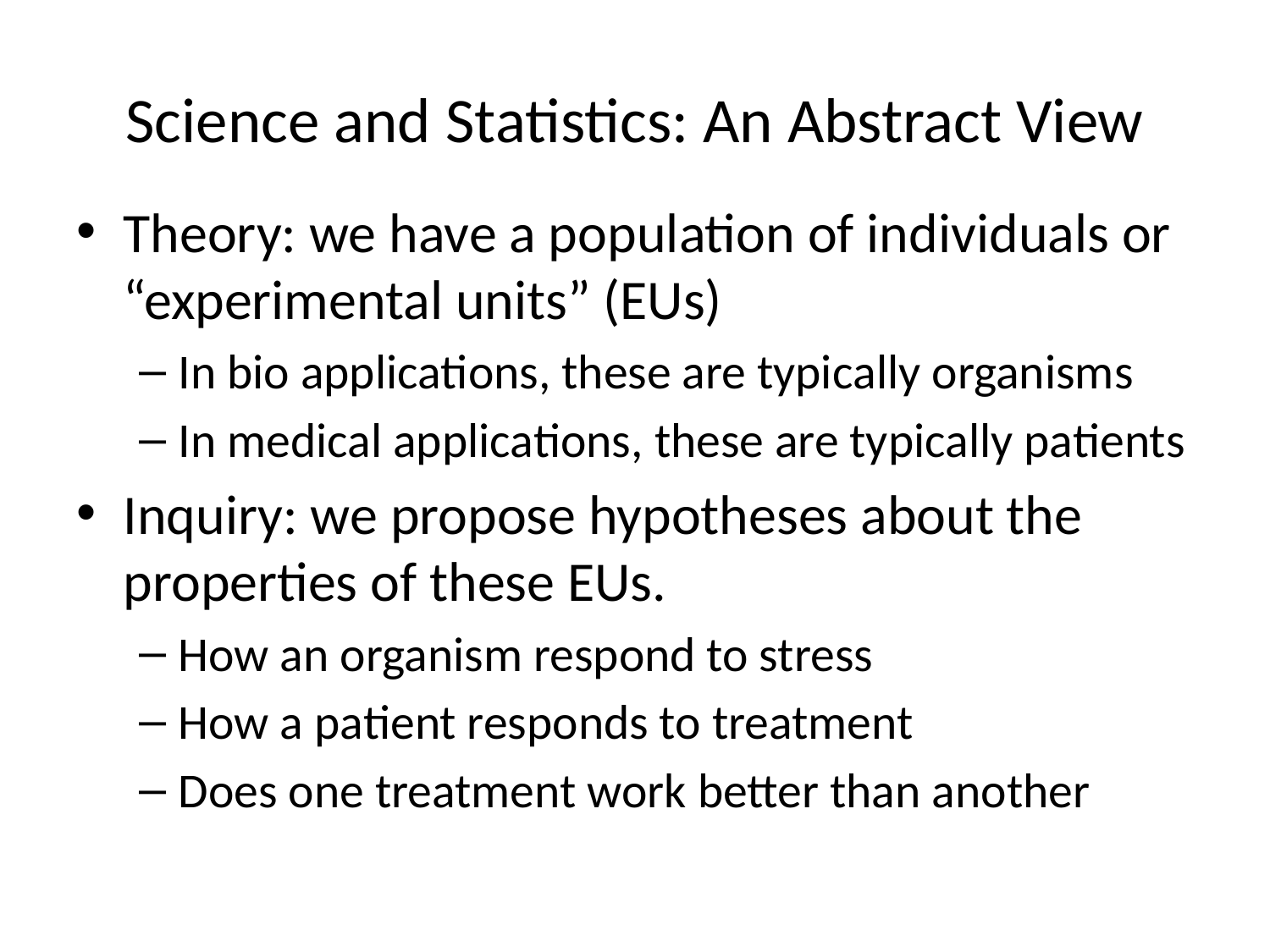

# Science and Statistics: An Abstract View
Theory: we have a population of individuals or “experimental units” (EUs)
In bio applications, these are typically organisms
In medical applications, these are typically patients
Inquiry: we propose hypotheses about the properties of these EUs.
How an organism respond to stress
How a patient responds to treatment
Does one treatment work better than another